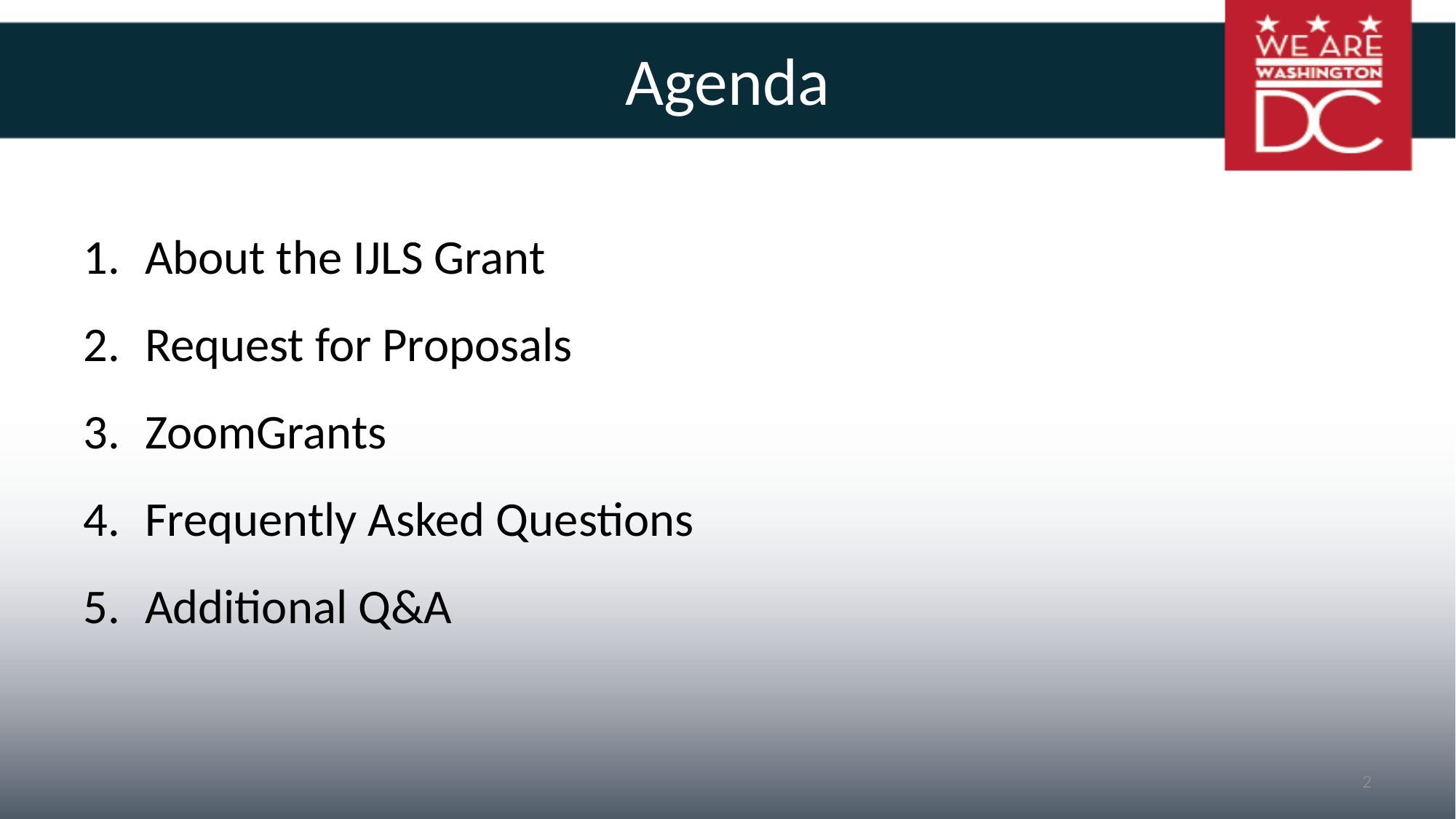

# Agenda
About the IJLS Grant
Request for Proposals
ZoomGrants
Frequently Asked Questions
Additional Q&A

2